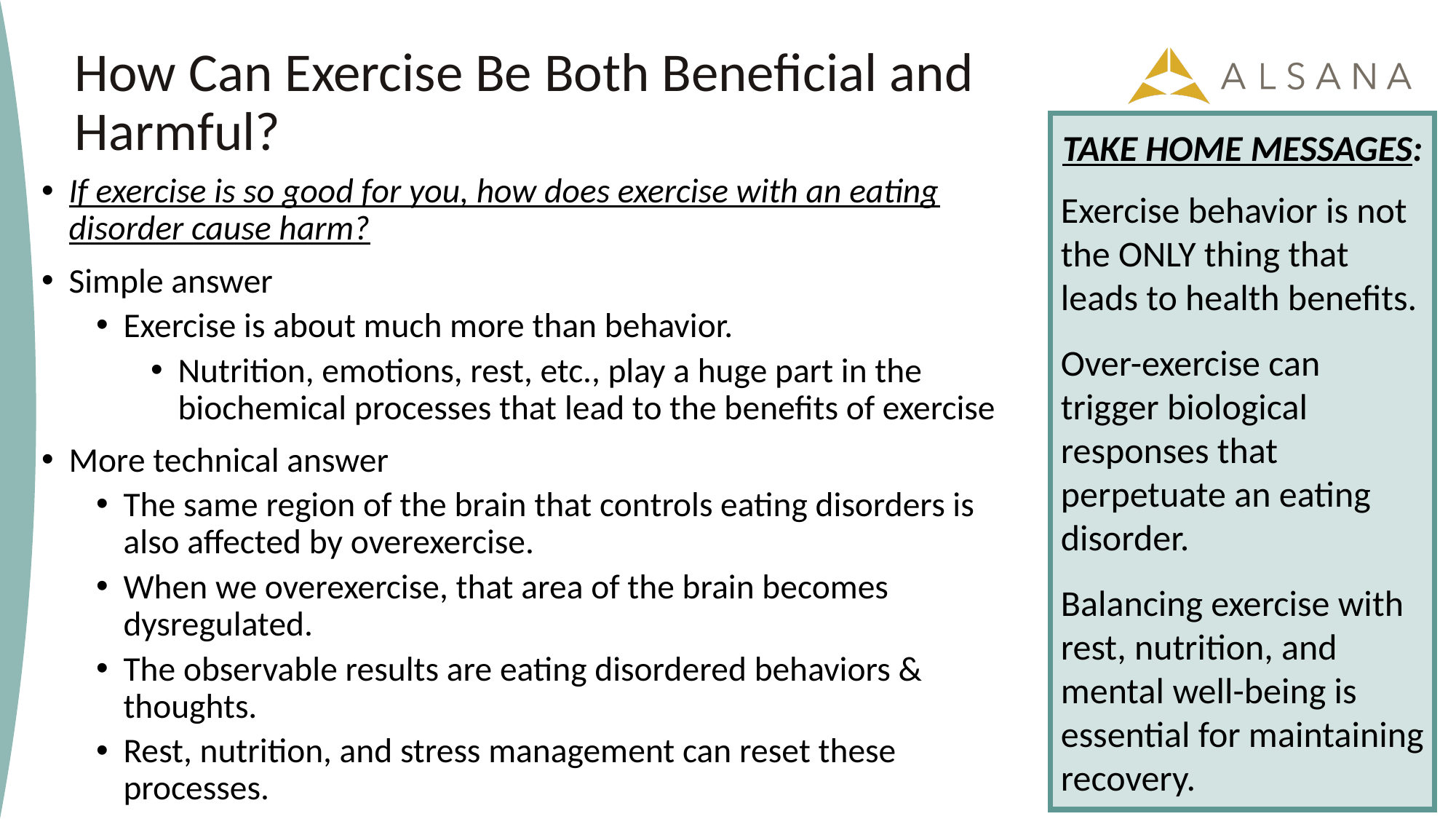

# How Can Exercise Be Both Beneficial and Harmful?
TAKE HOME MESSAGES:

Exercise behavior is not the ONLY thing that leads to health benefits.

Over-exercise can trigger biological responses that perpetuate an eating disorder.

Balancing exercise with rest, nutrition, and mental well-being is essential for maintaining recovery.
If exercise is so good for you, how does exercise with an eating disorder cause harm?
Simple answer
Exercise is about much more than behavior.
Nutrition, emotions, rest, etc., play a huge part in the biochemical processes that lead to the benefits of exercise
More technical answer
The same region of the brain that controls eating disorders is also affected by overexercise.
When we overexercise, that area of the brain becomes dysregulated.
The observable results are eating disordered behaviors & thoughts.
Rest, nutrition, and stress management can reset these processes.
9